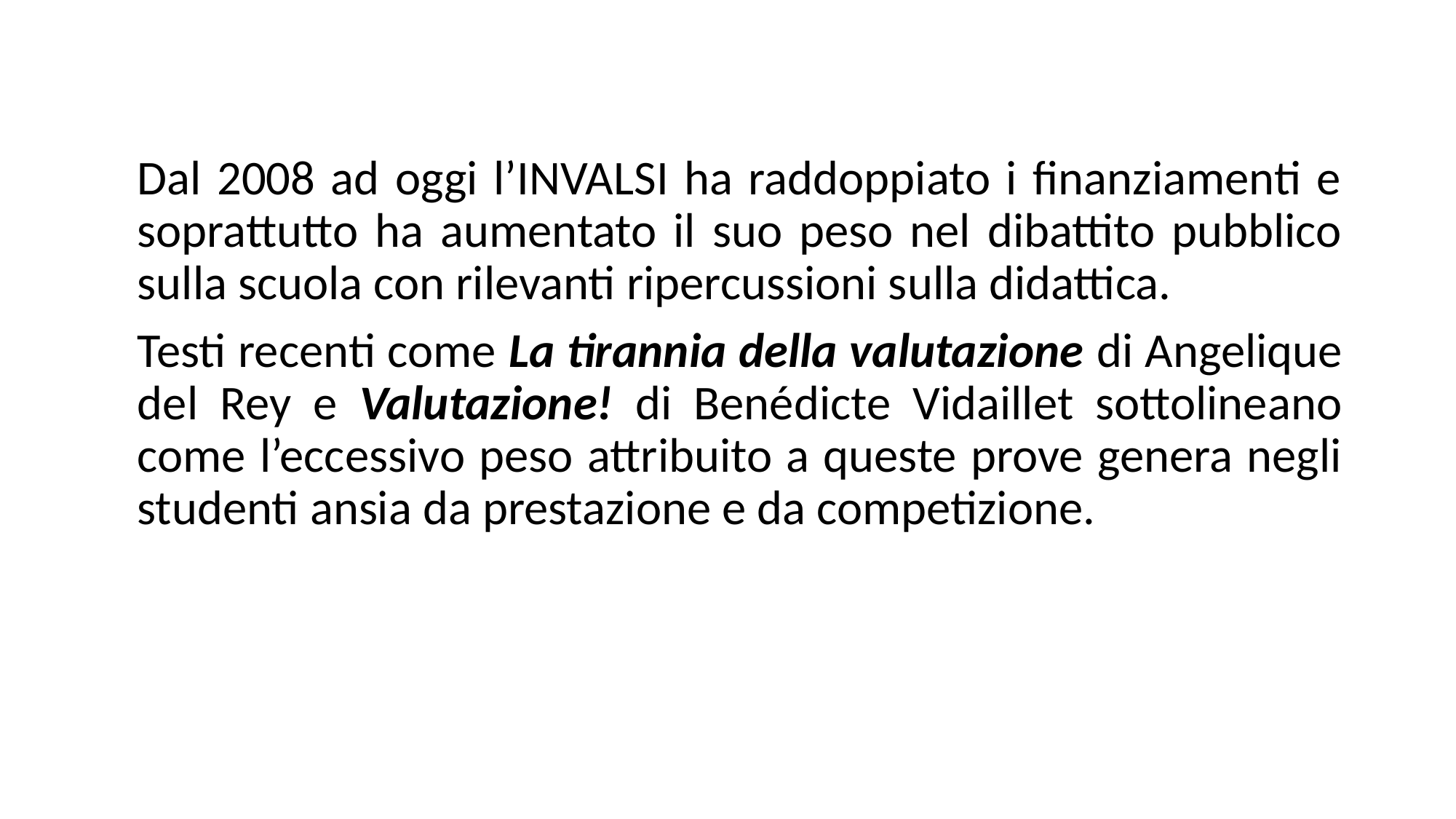

Dal 2008 ad oggi l’INVALSI ha raddoppiato i finanziamenti e soprattutto ha aumentato il suo peso nel dibattito pubblico sulla scuola con rilevanti ripercussioni sulla didattica.
Testi recenti come La tirannia della valutazione di Angelique del Rey e Valutazione! di Benédicte Vidaillet sottolineano come l’eccessivo peso attribuito a queste prove genera negli studenti ansia da prestazione e da competizione.